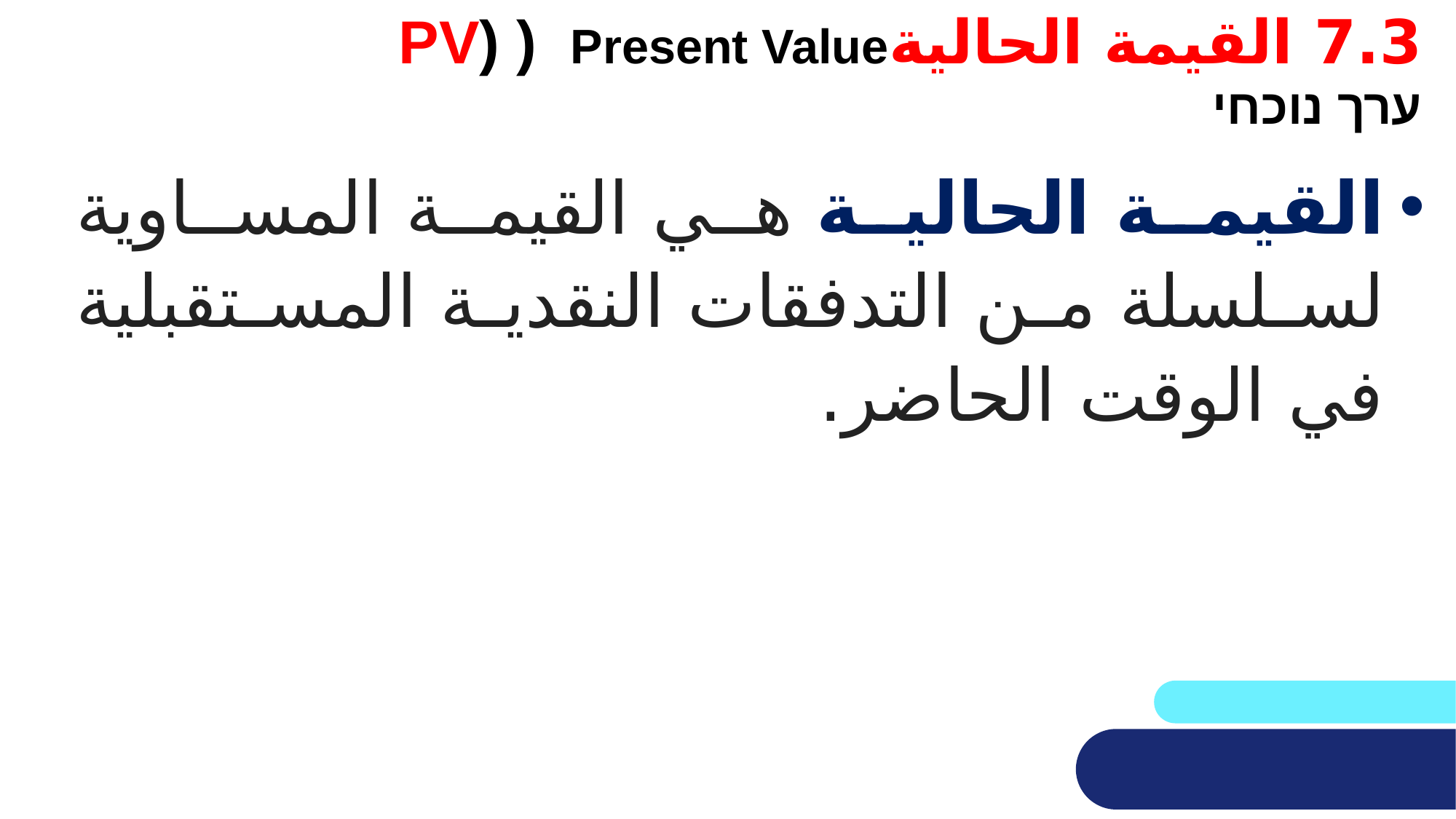

# 7.3 القيمة الحاليةPV) )  Present Value  ערך נוכחי
القيمة الحالية هي القيمة المساوية لسلسلة من التدفقات النقدية المستقبلية في الوقت الحاضر.